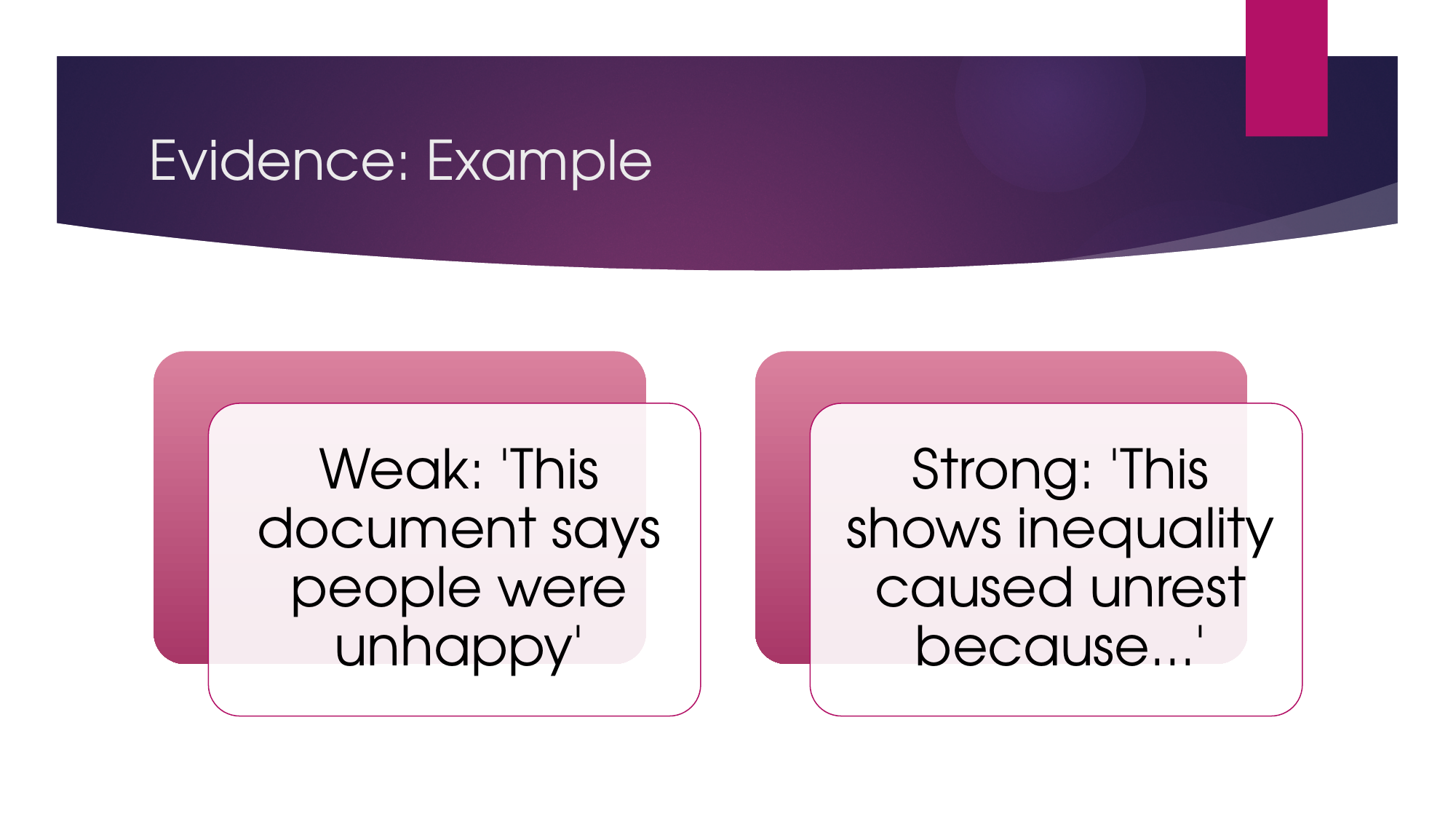

# Evidence: Example
Weak: 'This document says people were unhappy'
Strong: 'This shows inequality caused unrest because...'